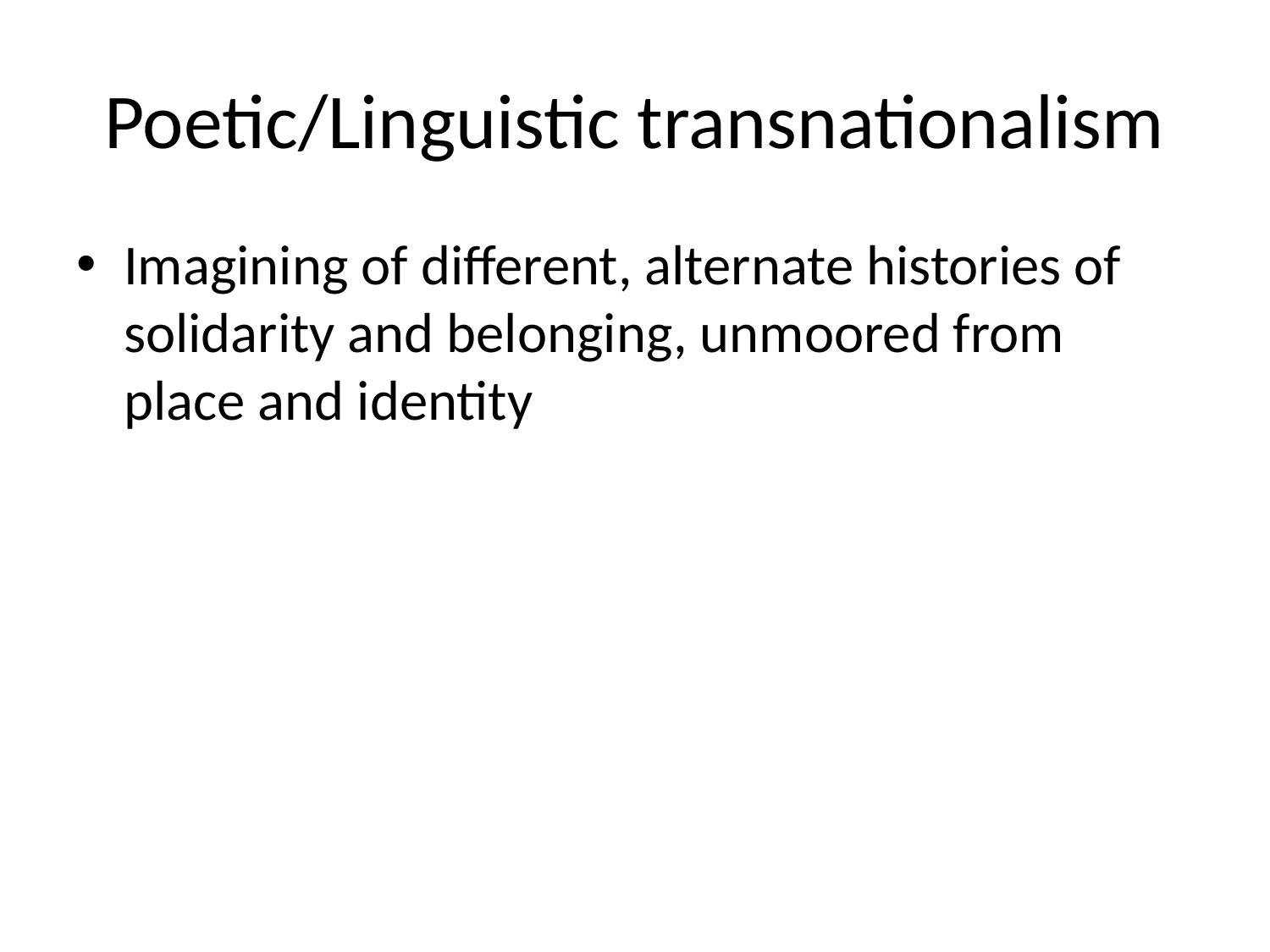

# Poetic/Linguistic transnationalism
Imagining of different, alternate histories of solidarity and belonging, unmoored from place and identity